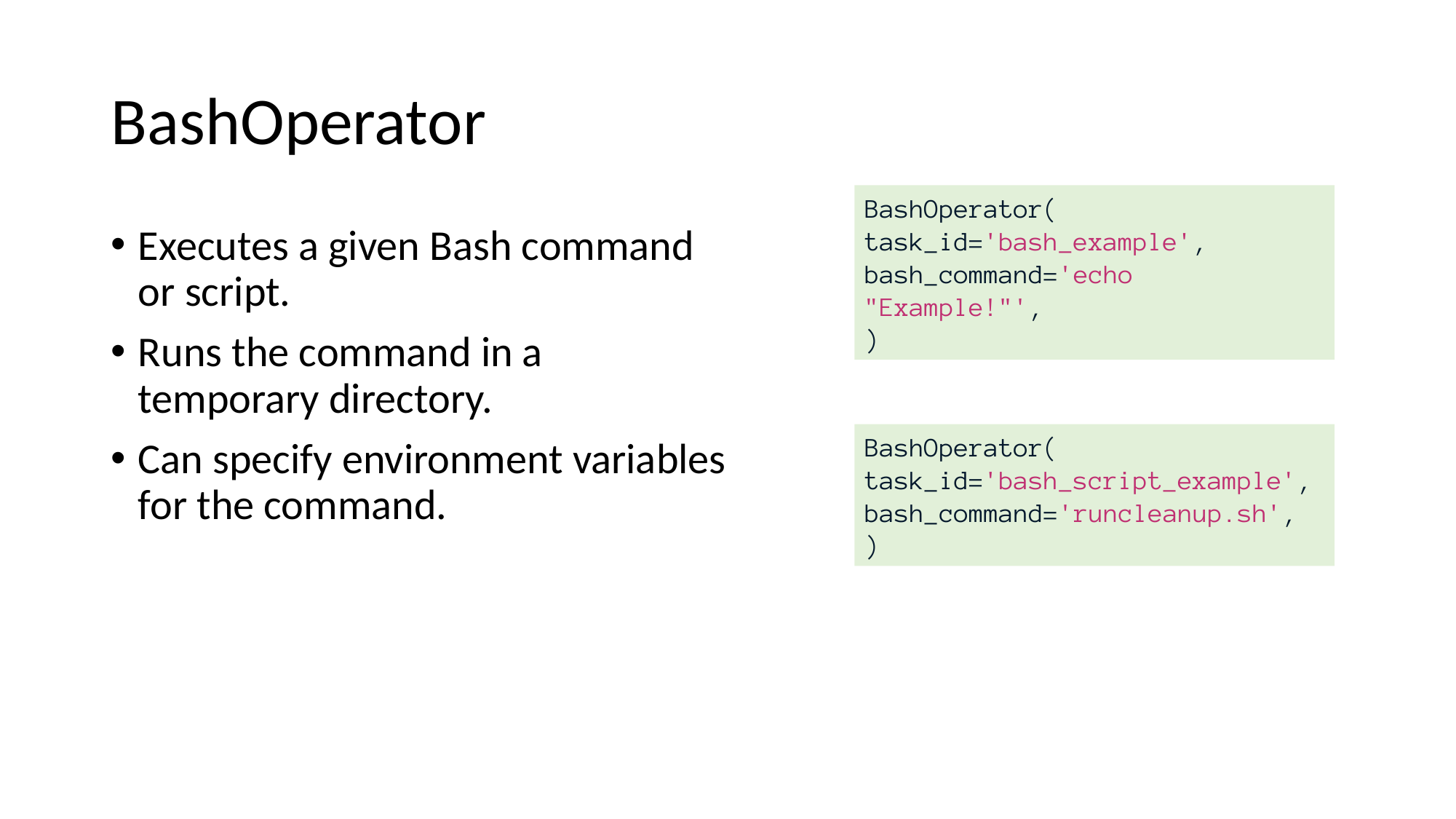

# BashOperator
BashOperator(
task_id='bash_example',
bash_command='echo "Example!"',
)
Executes a given Bash command or script.
Runs the command in a temporary directory.
Can specify environment variables for the command.
BashOperator(
task_id='bash_script_example',
bash_command='runcleanup.sh',
)